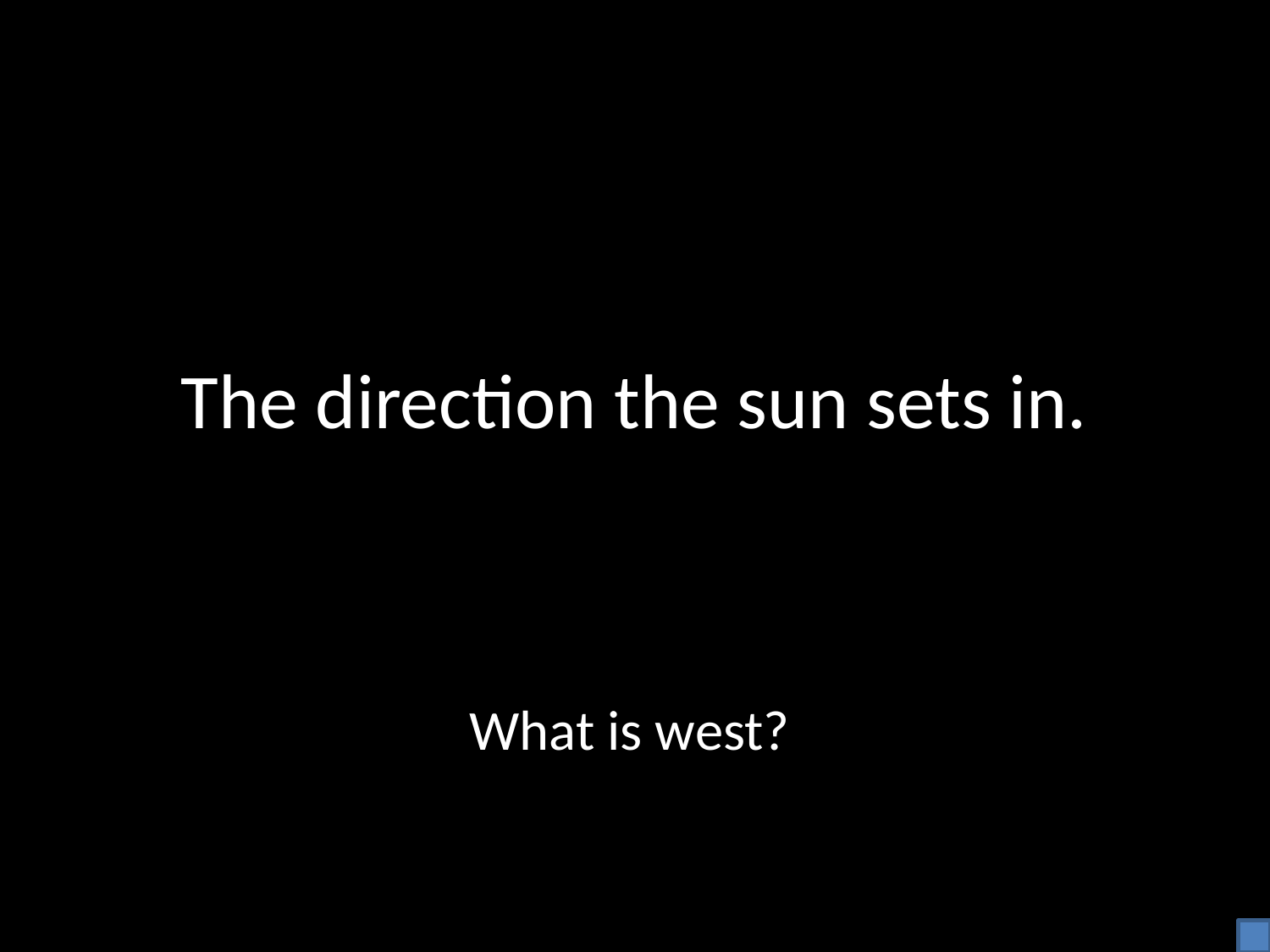

# The direction the sun sets in.
What is west?